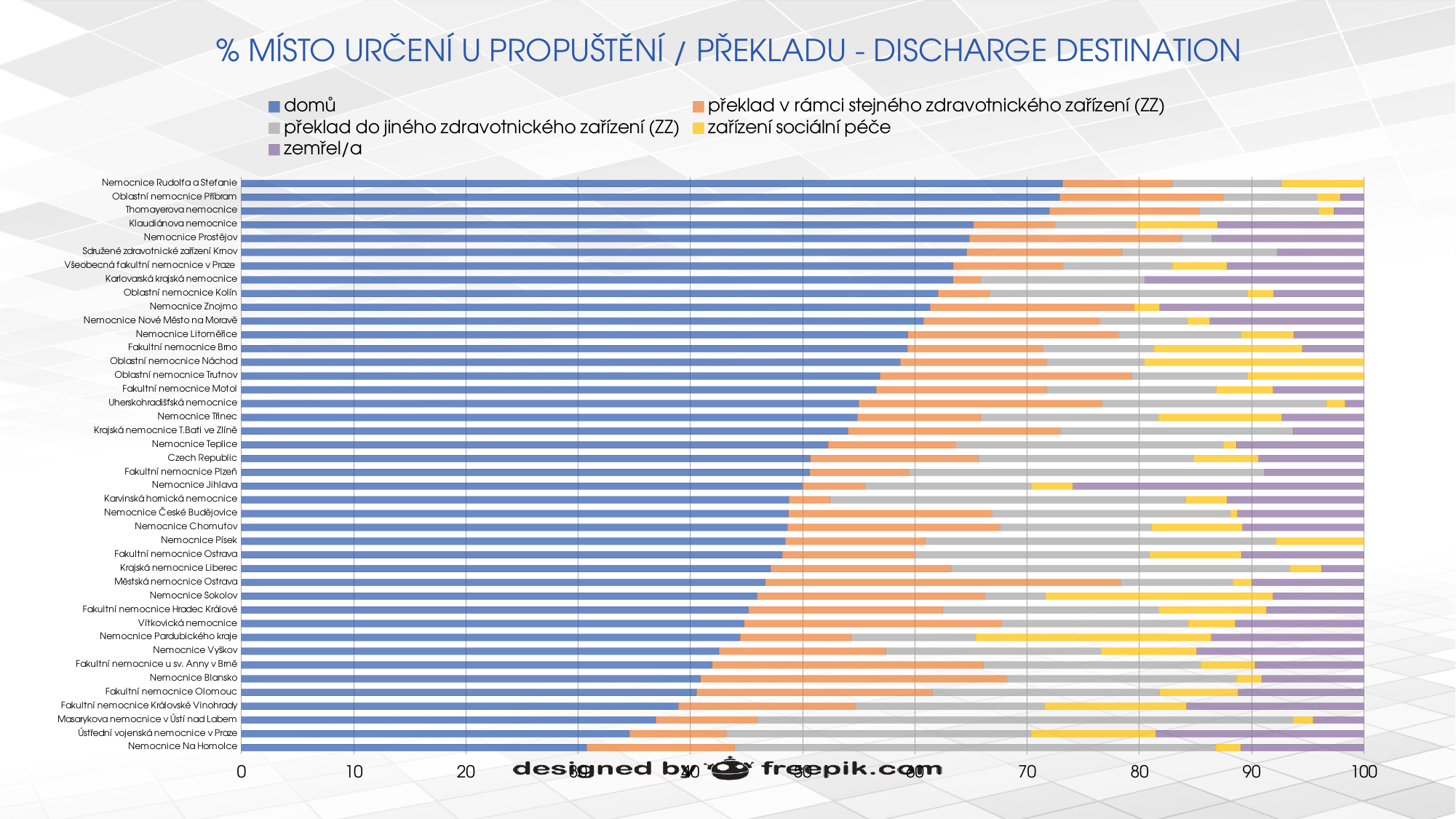

# % MÍSTO URČENÍ U PROPUŠTĚNÍ / PŘEKLADU - DISCHARGE DESTINATION

### Chart

| Category | domů | překlad v rámci stejného zdravotnického zařízení (ZZ) | překlad do jiného zdravotnického zařízení (ZZ) | zařízení sociální péče | zemřel/a |
|---|---|---|---|---|---|
| Nemocnice Na Homolce | 30.77 | 13.19 | 42.86 | 2.2 | 10.99 |
| Ústřední vojenská nemocnice v Praze | 34.57 | 8.64 | 27.16 | 11.11 | 18.52 |
| Masarykova nemocnice v Ústí nad Labem | 36.94 | 9.01 | 47.75 | 1.8 | 4.5 |
| Fakultní nemocnice Královské Vinohrady | 38.95 | 15.79 | 16.84 | 12.63 | 15.79 |
| Fakultní nemocnice Olomouc | 40.56 | 20.98 | 20.28 | 6.99 | 11.19 |
| Nemocnice Blansko | 40.91 | 27.27 | 20.45 | 2.27 | 9.09 |
| Fakultní nemocnice u sv. Anny v Brně | 41.94 | 24.19 | 19.35 | 4.84 | 9.68 |
| Nemocnice Vyškov | 42.55 | 14.89 | 19.15 | 8.51 | 14.89 |
| Nemocnice Pardubického kraje | 44.44 | 9.88 | 11.11 | 20.99 | 13.58 |
| Vítkovická nemocnice | 44.79 | 22.92 | 16.67 | 4.17 | 11.46 |
| Fakultní nemocnice Hradec Králové | 45.19 | 17.31 | 19.23 | 9.62 | 8.65 |
| Nemocnice Sokolov | 45.95 | 20.27 | 5.41 | 20.27 | 8.11 |
| Městská nemocnice Ostrava | 46.67 | 31.67 | 10.0 | 1.67 | 10.0 |
| Krajská nemocnice Liberec | 47.17 | 16.04 | 30.19 | 2.83 | 3.77 |
| Fakultní nemocnice Ostrava | 48.18 | 11.82 | 20.91 | 8.18 | 10.91 |
| Nemocnice Písek | 48.44 | 12.5 | 31.25 | 7.81 | 0.0 |
| Nemocnice Chomutov | 48.65 | 18.92 | 13.51 | 8.11 | 10.81 |
| Nemocnice České Budějovice | 48.75 | 18.12 | 21.25 | 0.62 | 11.25 |
| Karvinská hornická nemocnice | 48.78 | 3.66 | 31.71 | 3.66 | 12.2 |
| Nemocnice Jihlava | 50.0 | 5.56 | 14.81 | 3.7 | 25.93 |
| Fakultní nemocnice Plzeň | 50.63 | 8.86 | 31.65 | 0.0 | 8.86 |
| Czech Republic | 50.69 | 14.98 | 19.16 | 5.79 | 9.38 |
| Nemocnice Teplice | 52.27 | 11.36 | 23.86 | 1.14 | 11.36 |
| Krajská nemocnice T.Bati ve Zlíně | 54.05 | 18.92 | 20.72 | 0.0 | 6.31 |
| Nemocnice Třinec | 54.88 | 10.98 | 15.85 | 10.98 | 7.32 |
| Uherskohradišťská nemocnice | 55.0 | 21.67 | 20.0 | 1.67 | 1.67 |
| Fakultní nemocnice Motol | 56.57 | 15.15 | 15.15 | 5.05 | 8.08 |
| Oblastní nemocnice Trutnov | 56.9 | 22.41 | 10.34 | 10.34 | 0.0 |
| Oblastní nemocnice Náchod | 58.7 | 13.04 | 8.7 | 19.57 | 0.0 |
| Fakultní nemocnice Brno | 59.34 | 12.09 | 9.89 | 13.19 | 5.49 |
| Nemocnice Litoměřice | 59.38 | 18.75 | 10.94 | 4.69 | 6.25 |
| Nemocnice Nové Město na Moravě | 60.78 | 15.69 | 7.84 | 1.96 | 13.73 |
| Nemocnice Znojmo | 61.36 | 18.18 | 0.0 | 2.27 | 18.18 |
| Oblastní nemocnice Kolín | 62.07 | 4.6 | 22.99 | 2.3 | 8.05 |
| Karlovarská krajská nemocnice | 63.41 | 2.44 | 14.63 | 0.0 | 19.51 |
| Všeobecná fakultní nemocnice v Praze  | 63.41 | 9.76 | 9.76 | 4.88 | 12.2 |
| Sdružené zdravotnické zařízení Krnov | 64.62 | 13.85 | 13.85 | 0.0 | 7.69 |
| Nemocnice Prostějov | 64.86 | 18.92 | 2.7 | 0.0 | 13.51 |
| Klaudiánova nemocnice | 65.22 | 7.25 | 7.25 | 7.25 | 13.04 |
| Thomayerova nemocnice | 72.0 | 13.33 | 10.67 | 1.33 | 2.67 |
| Oblastní nemocnice Příbram | 72.92 | 14.58 | 8.33 | 2.08 | 2.08 |
| Nemocnice Rudolfa a Stefanie | 73.17 | 9.76 | 9.76 | 7.32 | 0.0 |